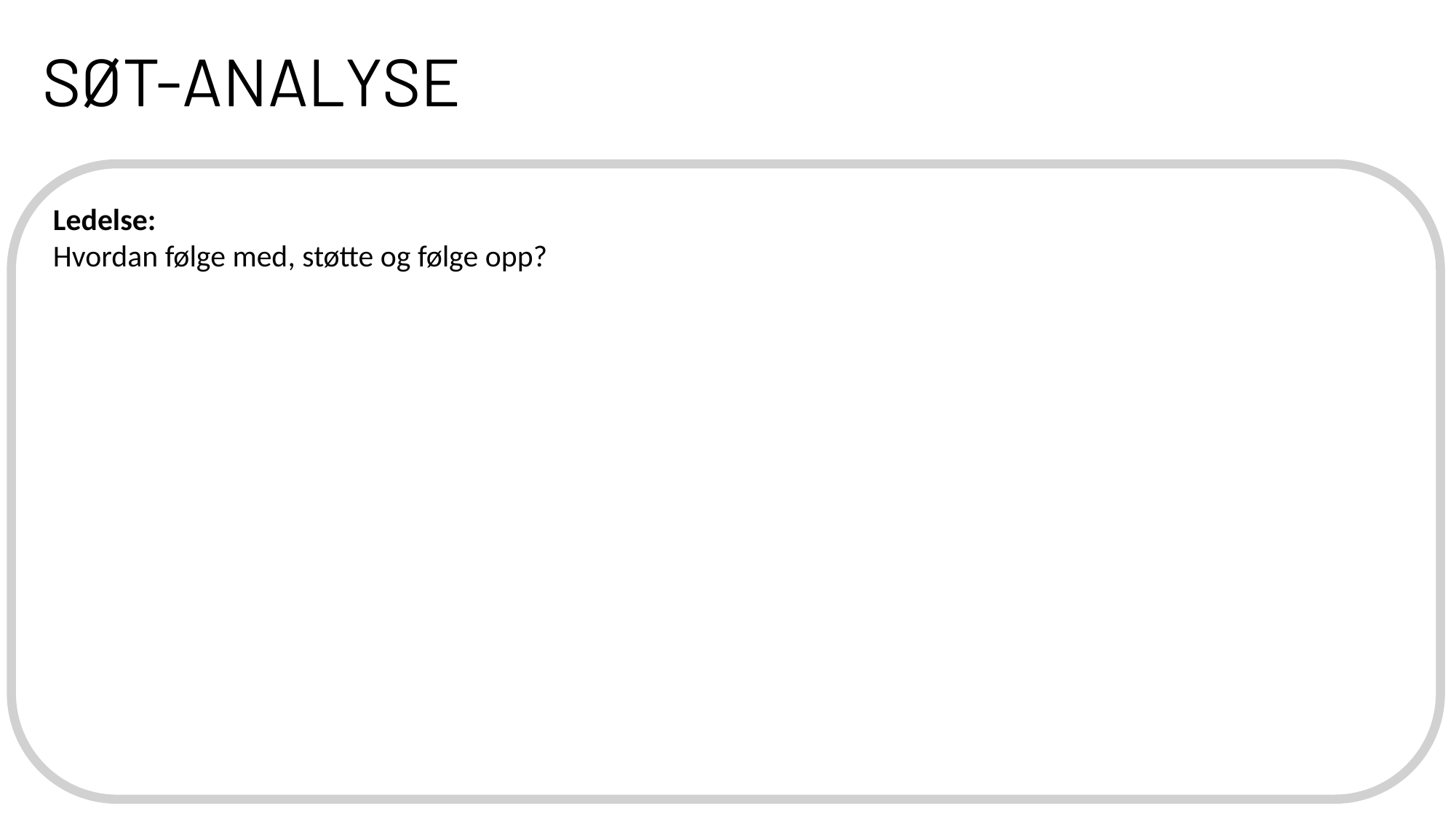

SØT-ANALYSE
Ledelse:
Hvordan følge med, støtte og følge opp?